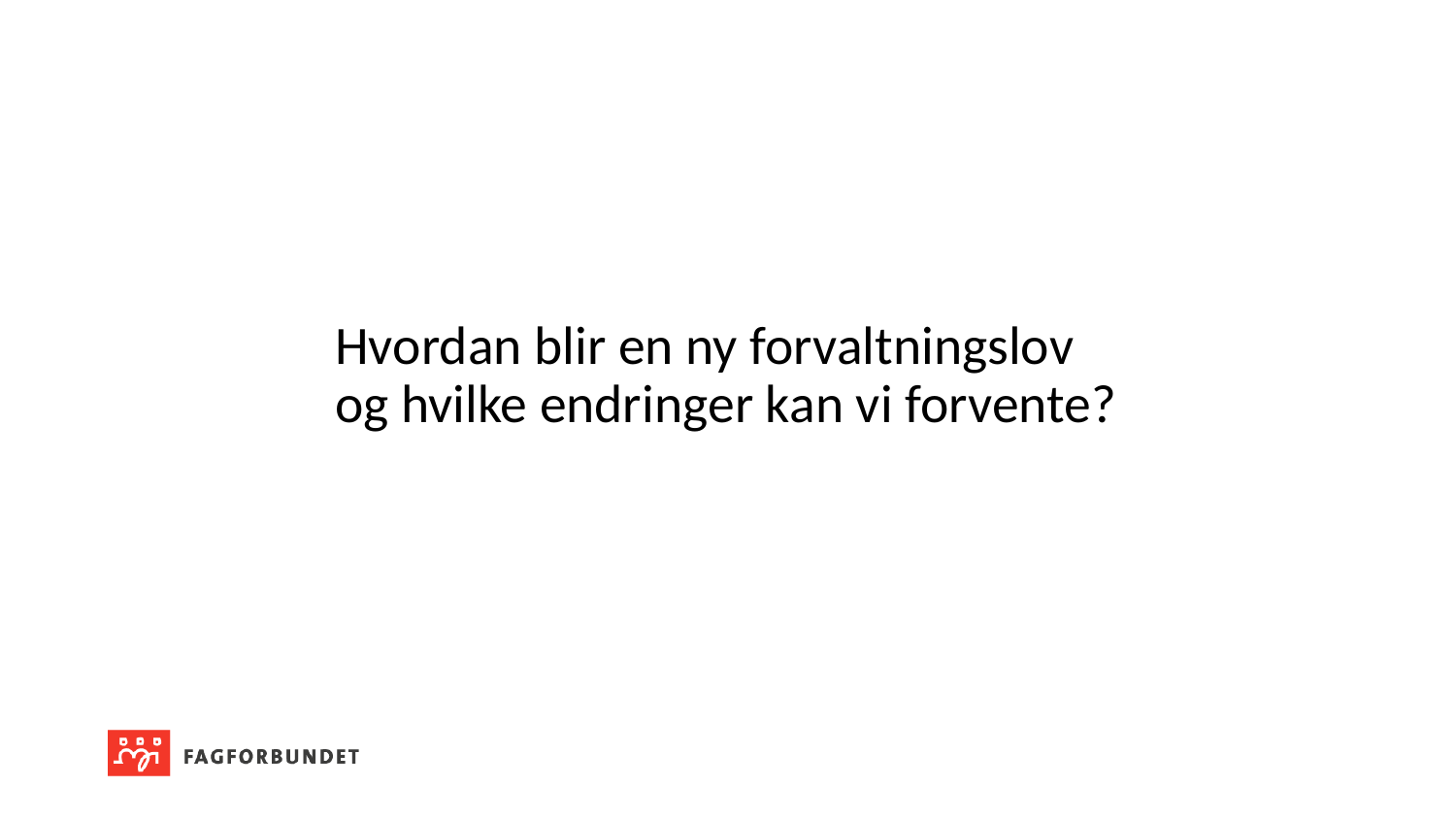

# Hvordan blir en ny forvaltningslov og hvilke endringer kan vi forvente?